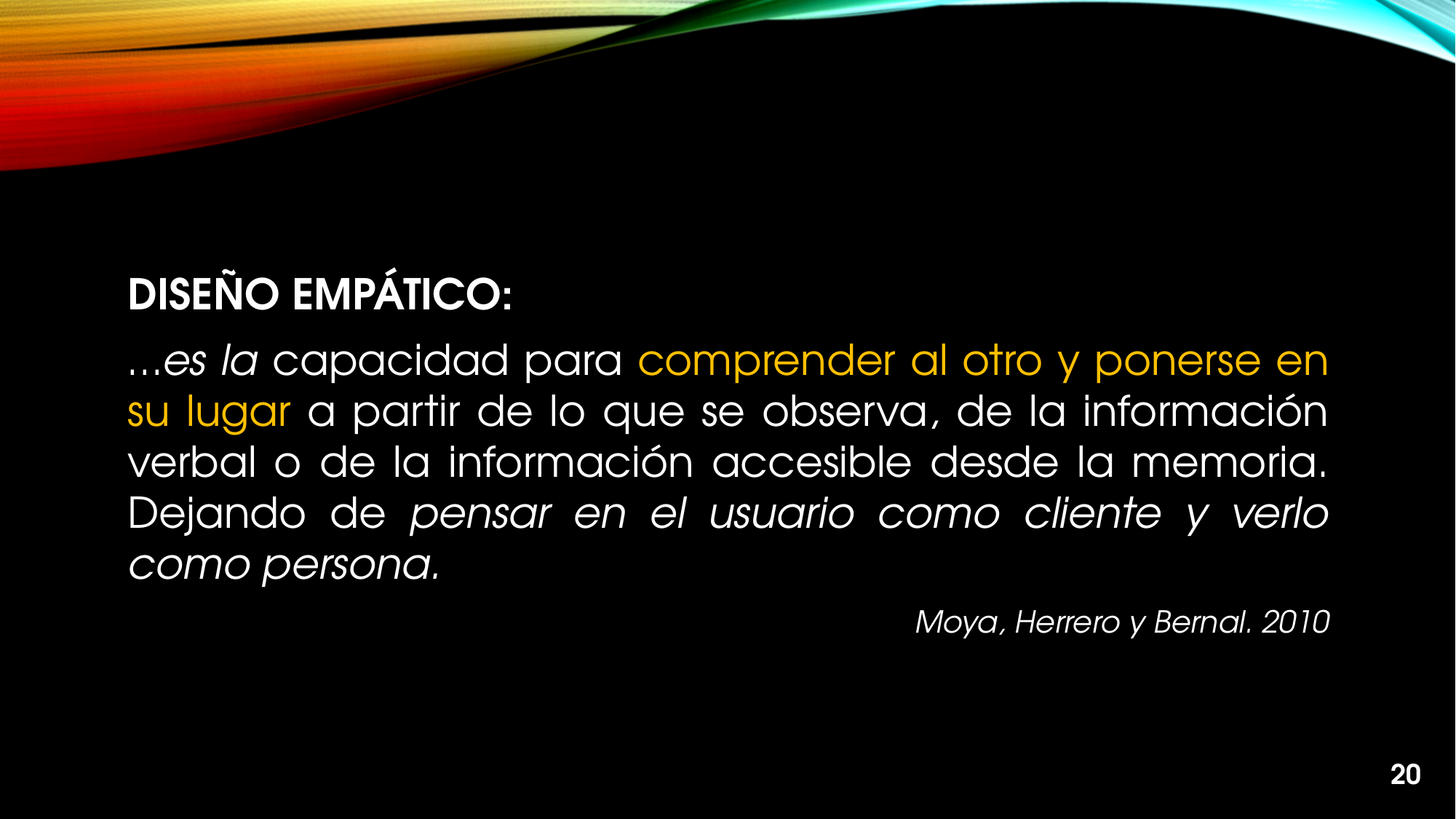

DISEÑO EMPÁTICO:
…es la capacidad para comprender al otro y ponerse en su lugar a partir de lo que se observa, de la información verbal o de la información accesible desde la memoria. Dejando de pensar en el usuario como cliente y verlo como persona.
Moya, Herrero y Bernal. 2010

20